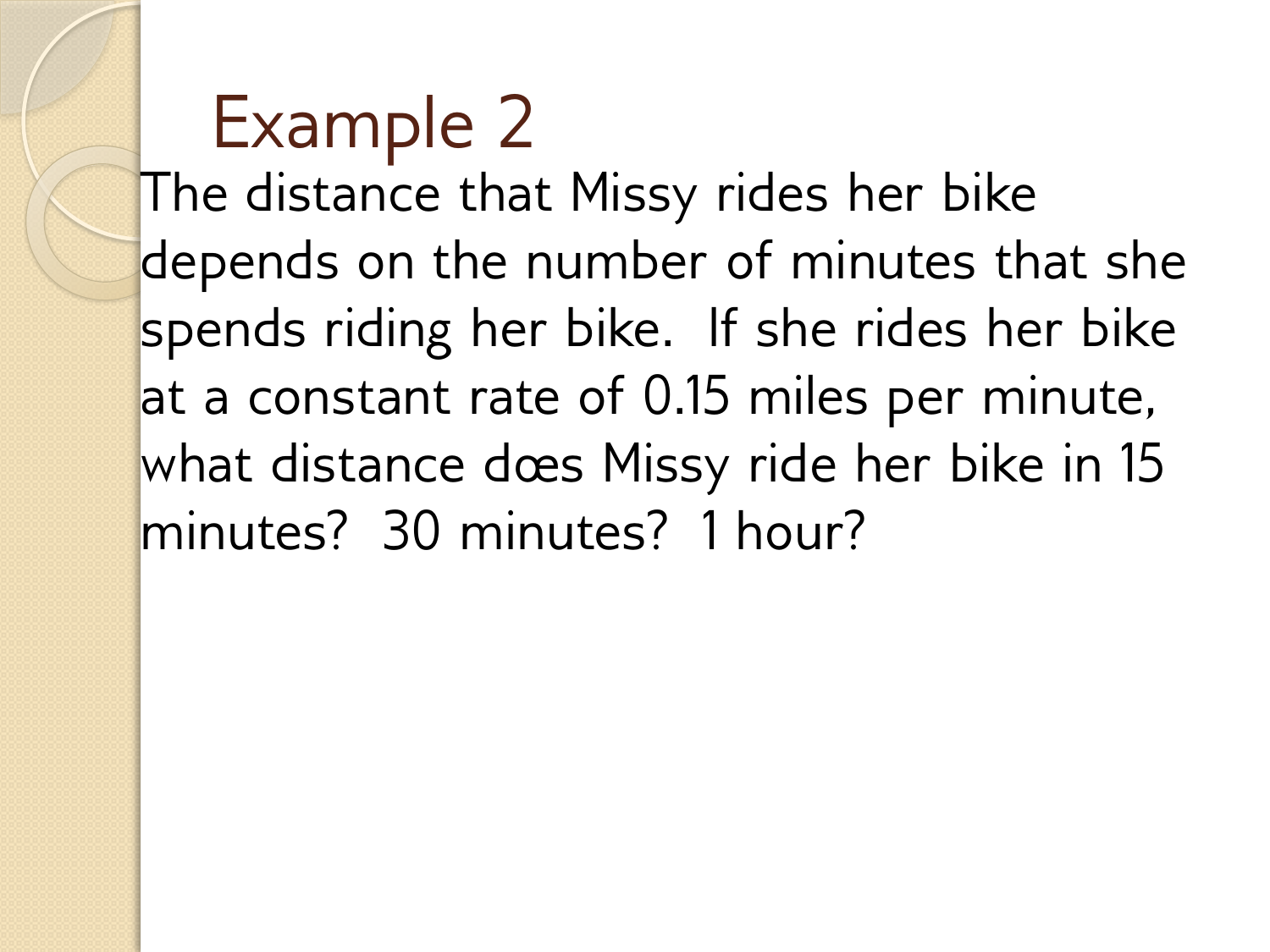

# Example 2
The distance that Missy rides her bike depends on the number of minutes that she spends riding her bike.  If she rides her bike at a constant rate of 0.15 miles per minute, what distance does Missy ride her bike in 15 minutes?  30 minutes?  1 hour?